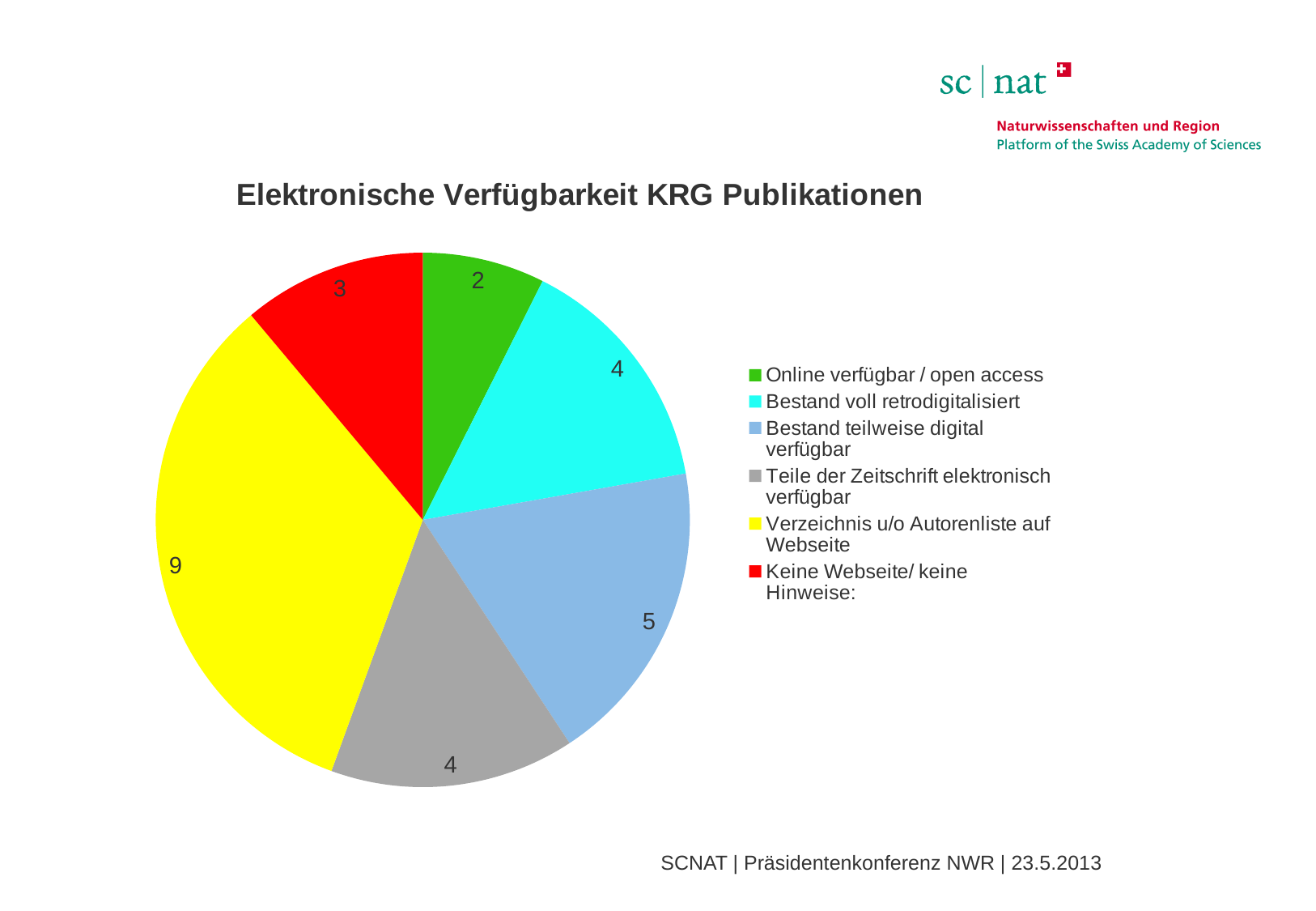

### Chart: Elektronische Verfügbarkeit KRG Publikationen

| Category |  |
|---|---|
| Online verfügbar / open access | 2.0 |
| Bestand voll retrodigitalisiert | 4.0 |
| Bestand teilweise digital verfügbar | 5.0 |
| Teile der Zeitschrift elektronisch verfügbar | 4.0 |
| Verzeichnis u/o Autorenliste auf Webseite | 9.0 |
| Keine Webseite/ keine Hinweise: | 3.0 |
#

SCNAT | Präsidentenkonferenz NWR | 23.5.2013